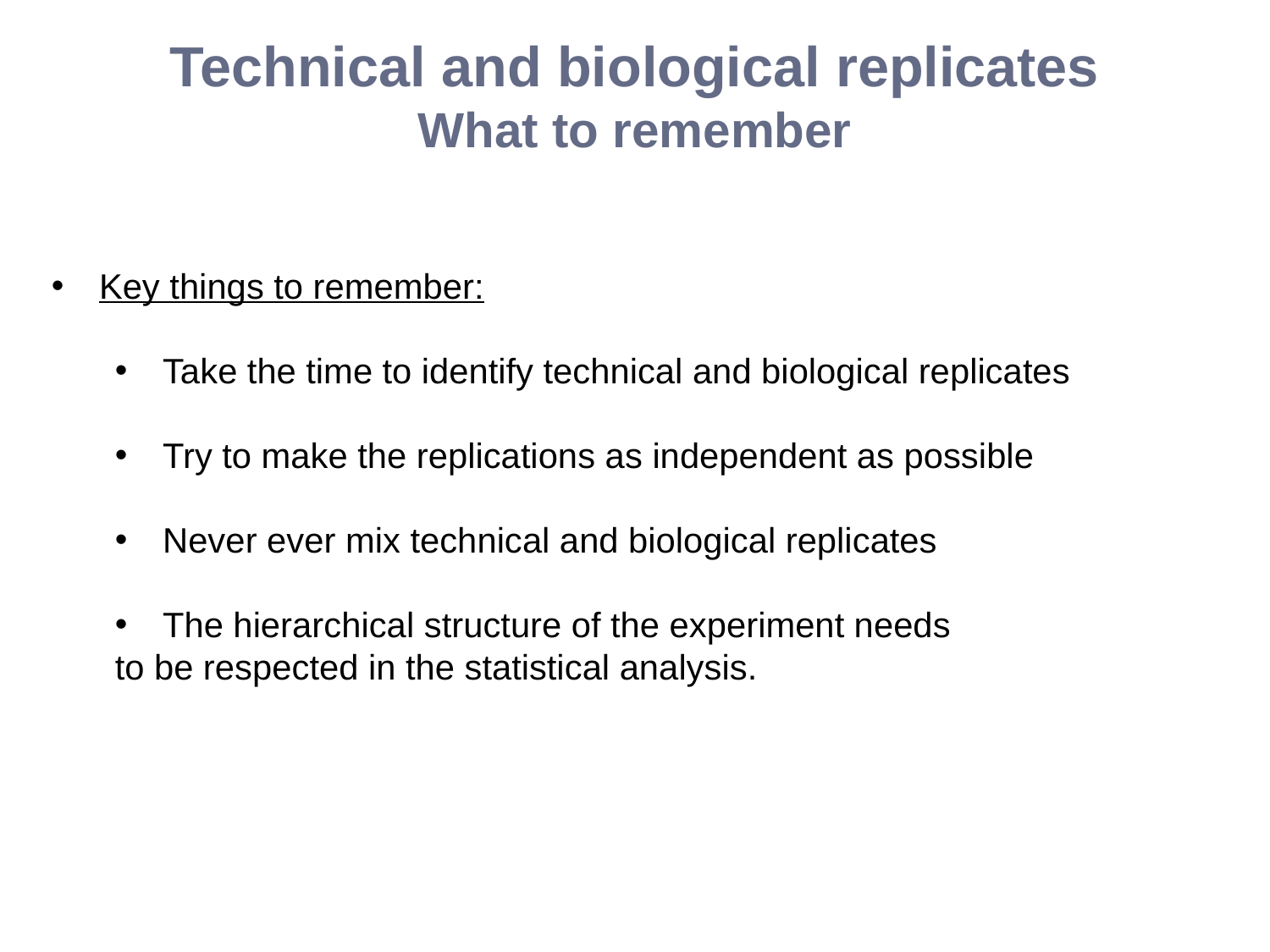

Technical and biological replicates
What to remember
Key things to remember:

Take the time to identify technical and biological replicates

Try to make the replications as independent as possible

Never ever mix technical and biological replicates

The hierarchical structure of the experiment needs
to be respected in the statistical analysis.